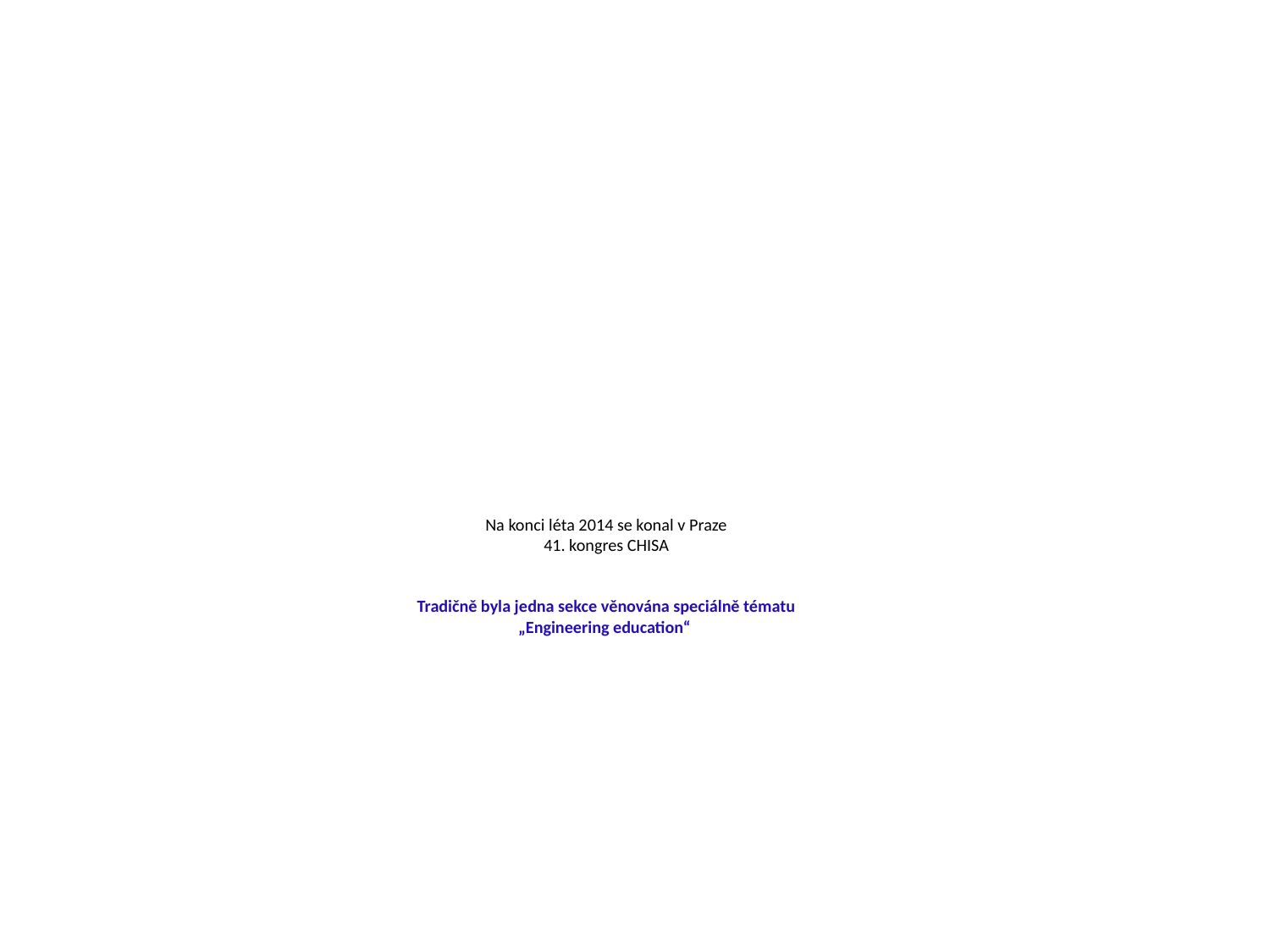

# Na konci léta 2014 se konal v Praze 41. kongres CHISA Tradičně byla jedna sekce věnována speciálně tématu „Engineering education“